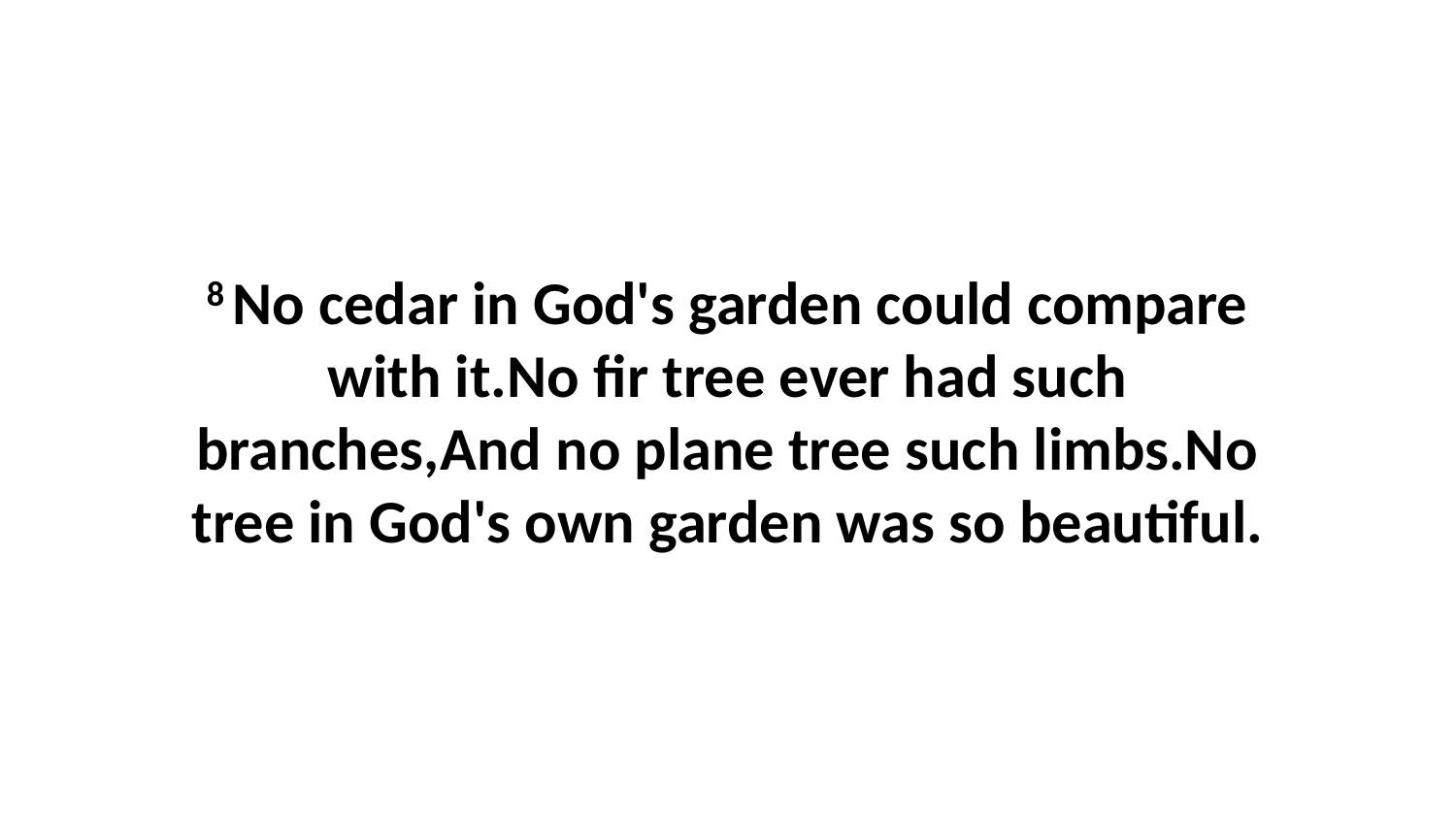

8 No cedar in God's garden could compare with it.No fir tree ever had such branches,And no plane tree such limbs.No tree in God's own garden was so beautiful.